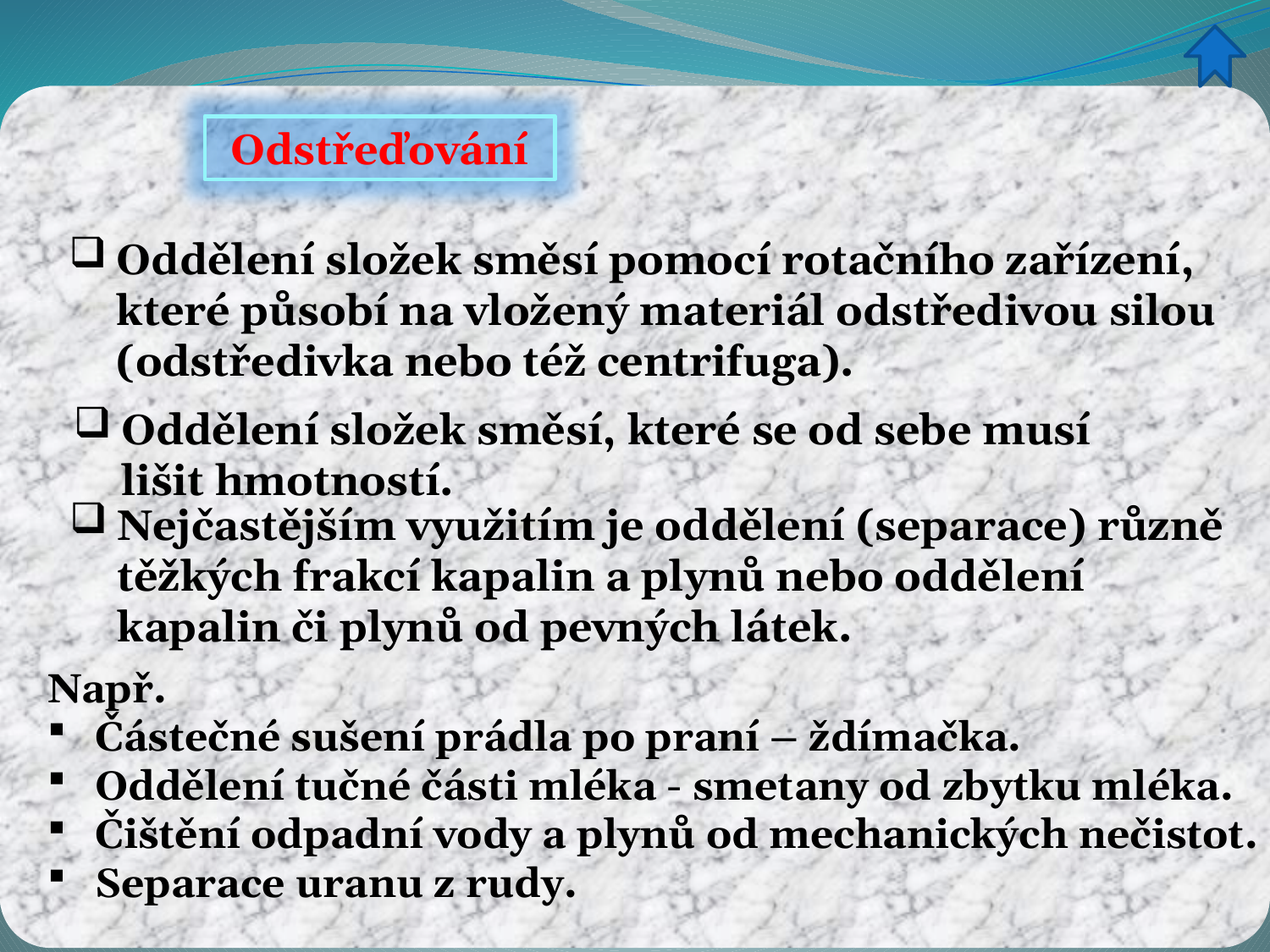

Odstřeďování
Oddělení složek směsí pomocí rotačního zařízení, které působí na vložený materiál odstředivou silou (odstředivka nebo též centrifuga).
Oddělení složek směsí, které se od sebe musí lišit hmotností.
Nejčastějším využitím je oddělení (separace) různě těžkých frakcí kapalin a plynů nebo oddělení kapalin či plynů od pevných látek.
Např.
Částečné sušení prádla po praní – ždímačka.
Oddělení tučné části mléka - smetany od zbytku mléka.
Čištění odpadní vody a plynů od mechanických nečistot.
Separace uranu z rudy.